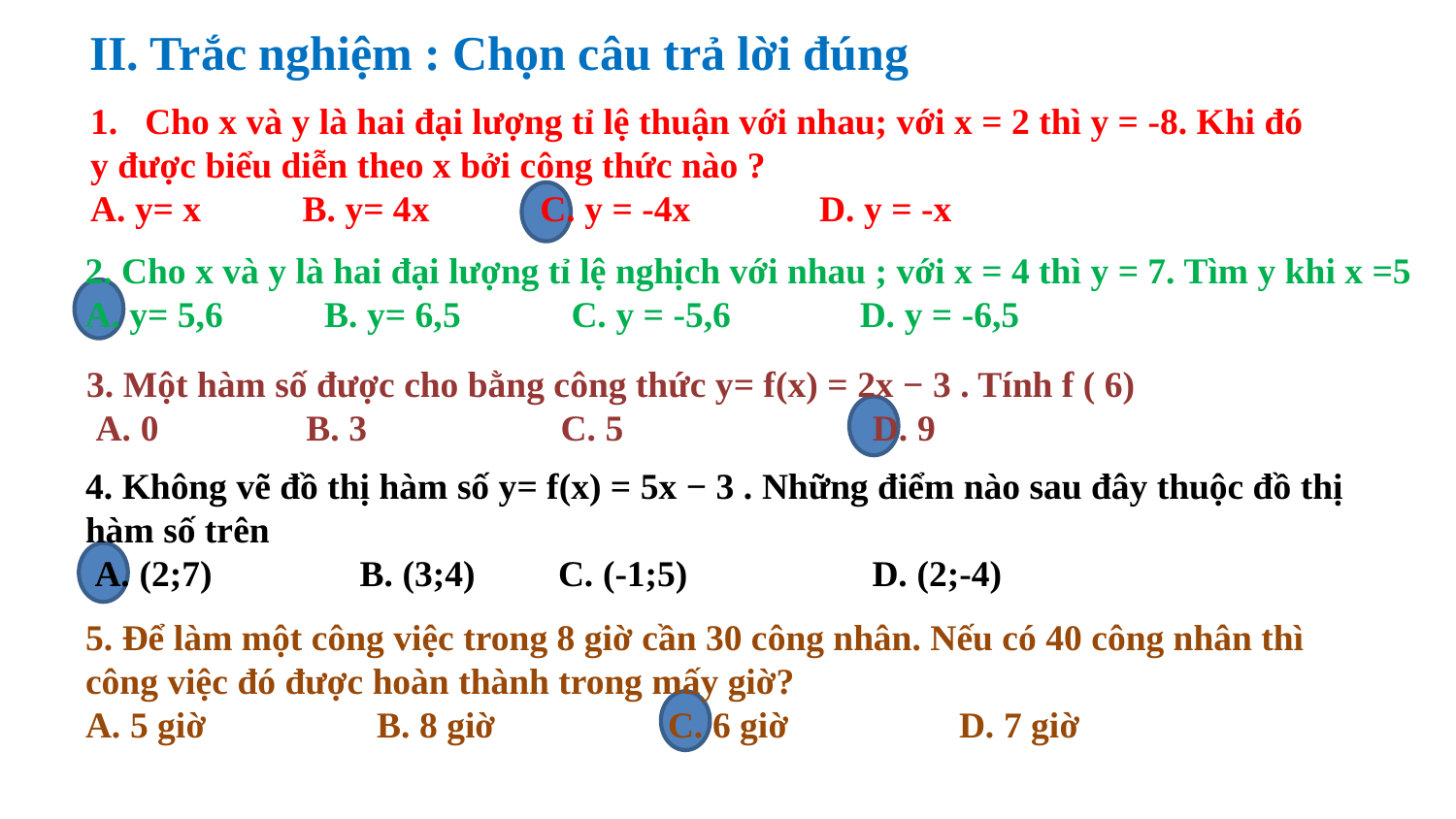

II. Trắc nghiệm : Chọn câu trả lời đúng
Cho x và y là hai đại lượng tỉ lệ thuận với nhau; với x = 2 thì y = -8. Khi đó
y được biểu diễn theo x bởi công thức nào ?
A. y= x           B. y= 4x            C. y = -4x              D. y = -x

2. Cho x và y là hai đại lượng tỉ lệ nghịch với nhau ; với x = 4 thì y = 7. Tìm y khi x =5
A. y= 5,6           B. y= 6,5            C. y = -5,6              D. y = -6,5

3. Một hàm số được cho bằng công thức y= f(x) = 2x − 3 . Tính f ( 6)
 A. 0                B. 3                     C. 5                           D. 9

4. Không vẽ đồ thị hàm số y= f(x) = 5x − 3 . Những điểm nào sau đây thuộc đồ thị hàm số trên
 A. (2;7)                B. (3;4)         C. (-1;5)                    D. (2;-4)

5. Để làm một công việc trong 8 giờ cần 30 công nhân. Nếu có 40 công nhân thì công việc đó được hoàn thành trong mấy giờ?
A. 5 giờ		B. 8 giờ		C. 6 giờ		D. 7 giờ